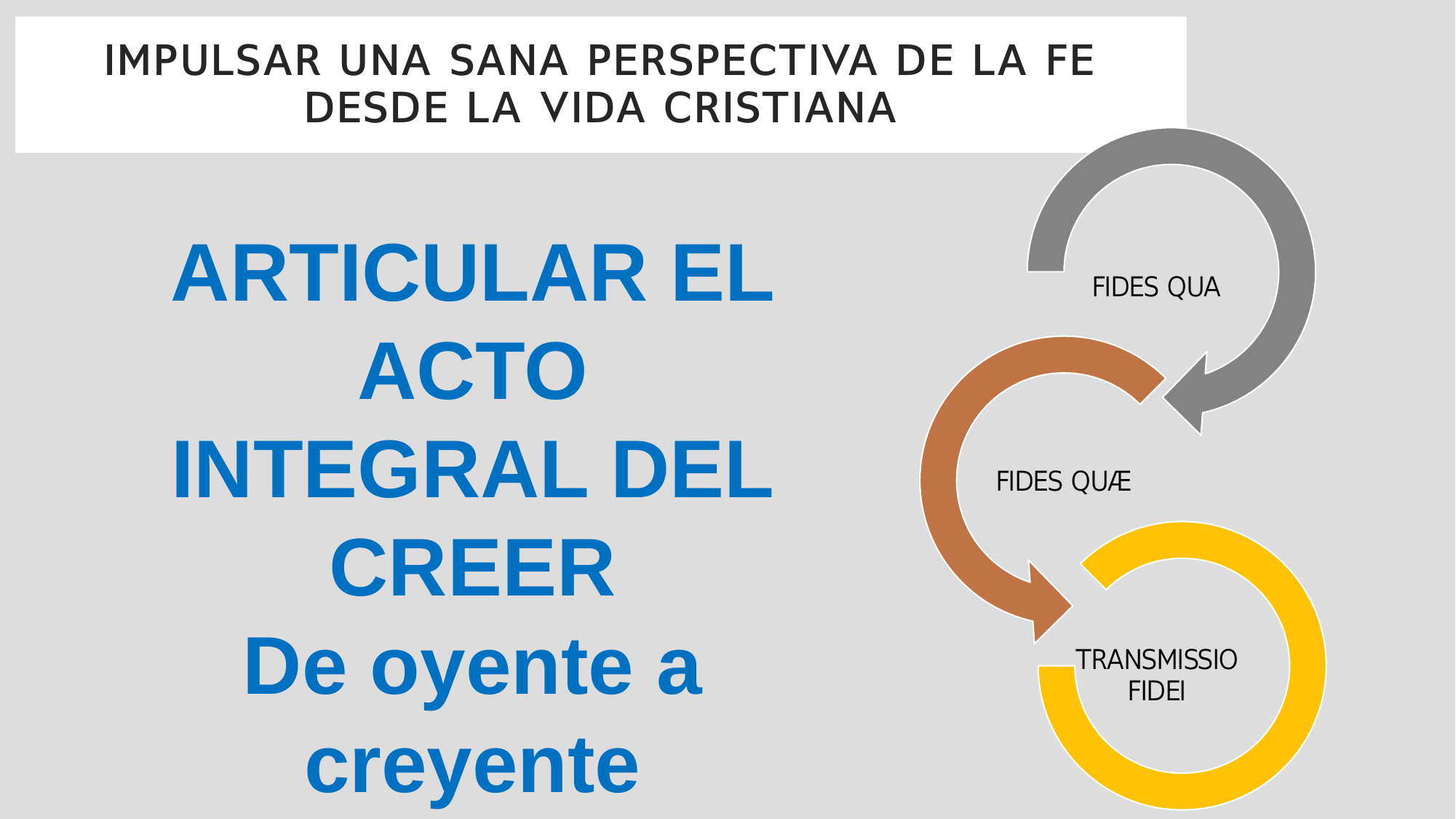

FIDES QUA
FIDES QUAE
TRANSMISSIO FIDEI
# Impulsar una sana Perspectiva de la fe DESDE LA VIDA CRISTIANA
ARTICULAR EL ACTO INTEGRAL DEL CREER
De oyente a creyente